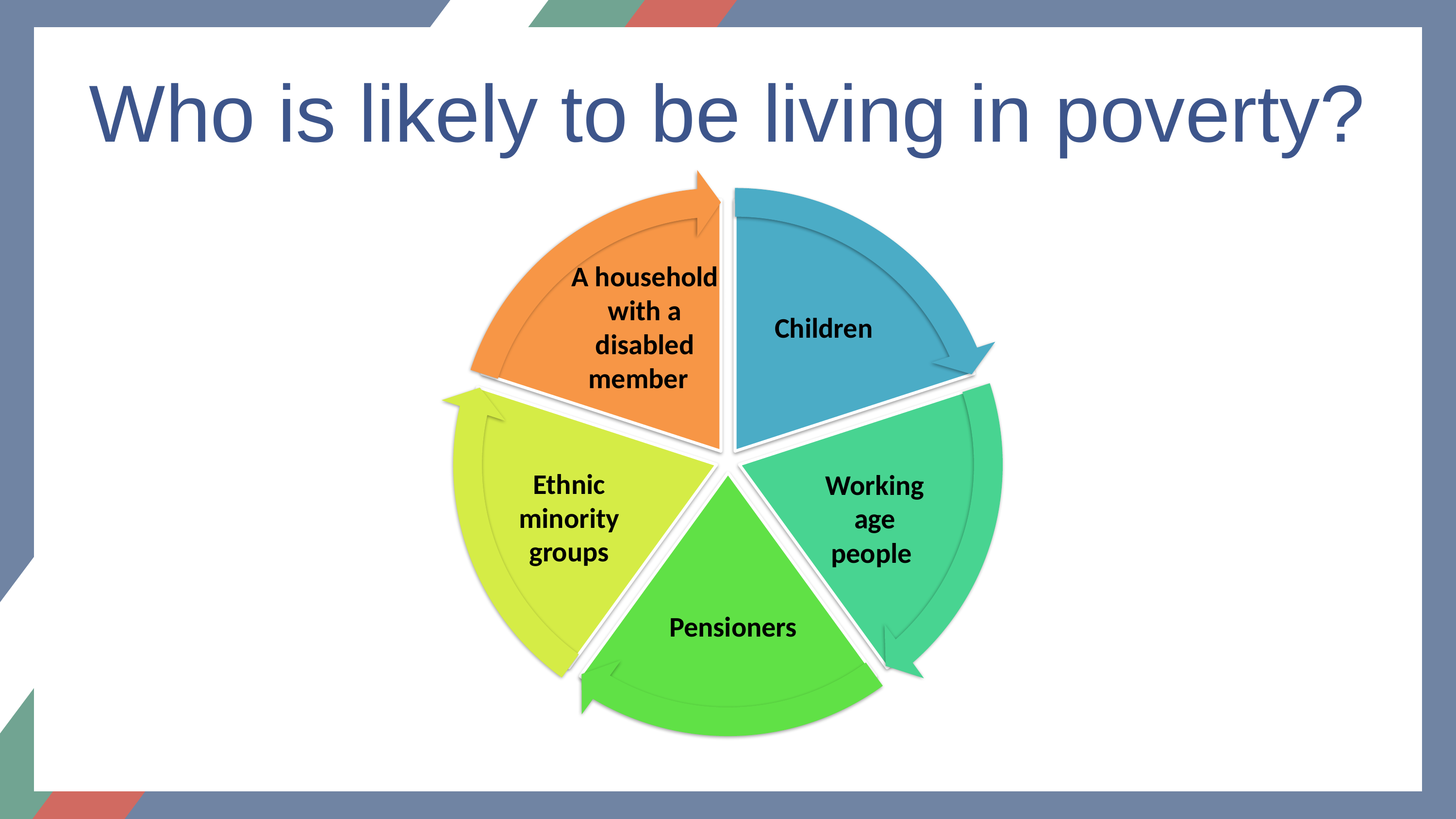

Who is likely to be living in poverty?

A household with a disabled member
Children
Ethnic minority groups
Working age people
Pensioners